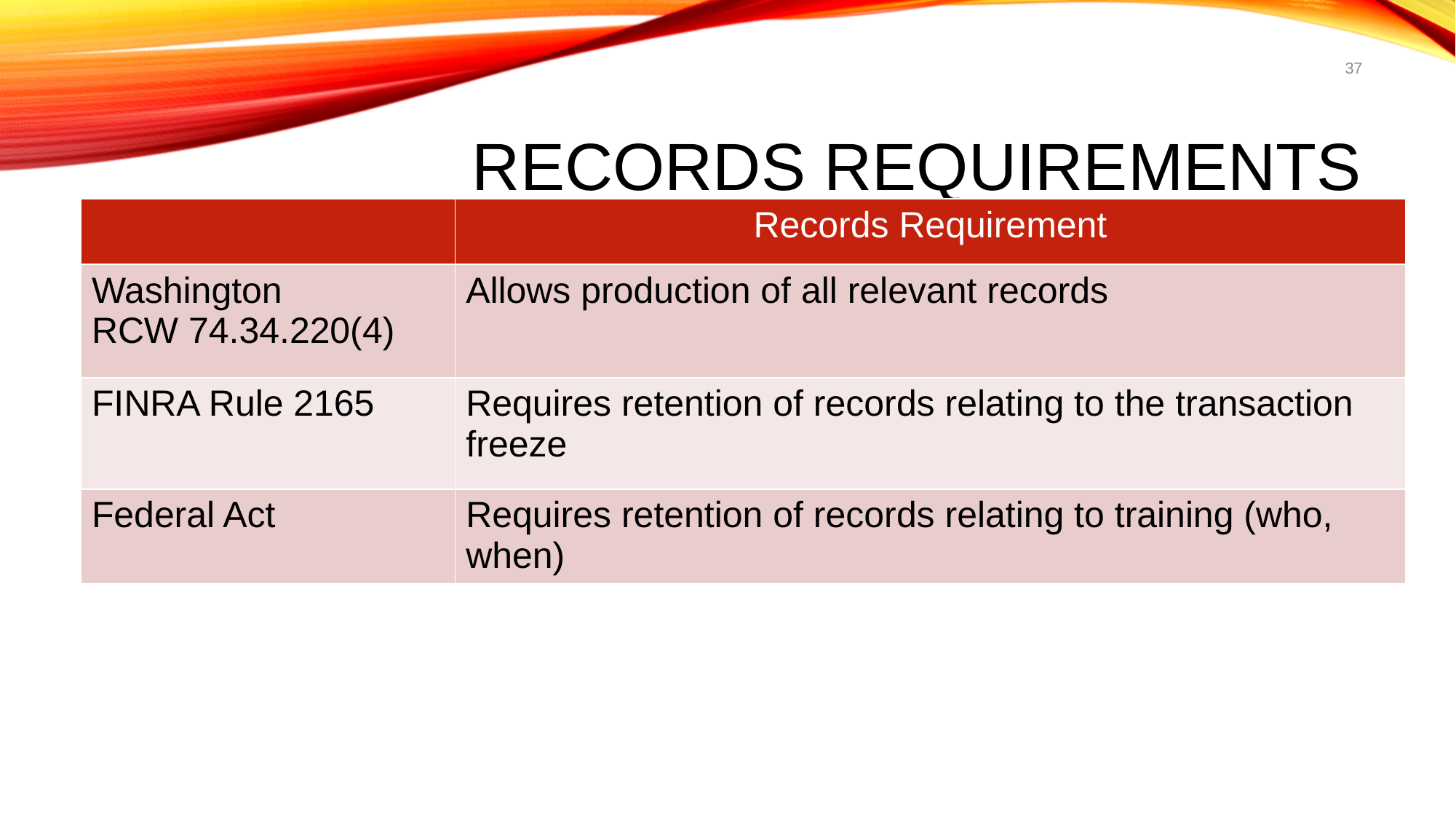

37
# Records Requirements
|  | Records Requirement |
| --- | --- |
| Washington RCW 74.34.220(4) | Allows production of all relevant records |
| FINRA Rule 2165 | Requires retention of records relating to the transaction freeze |
| Federal Act | Requires retention of records relating to training (who, when) |